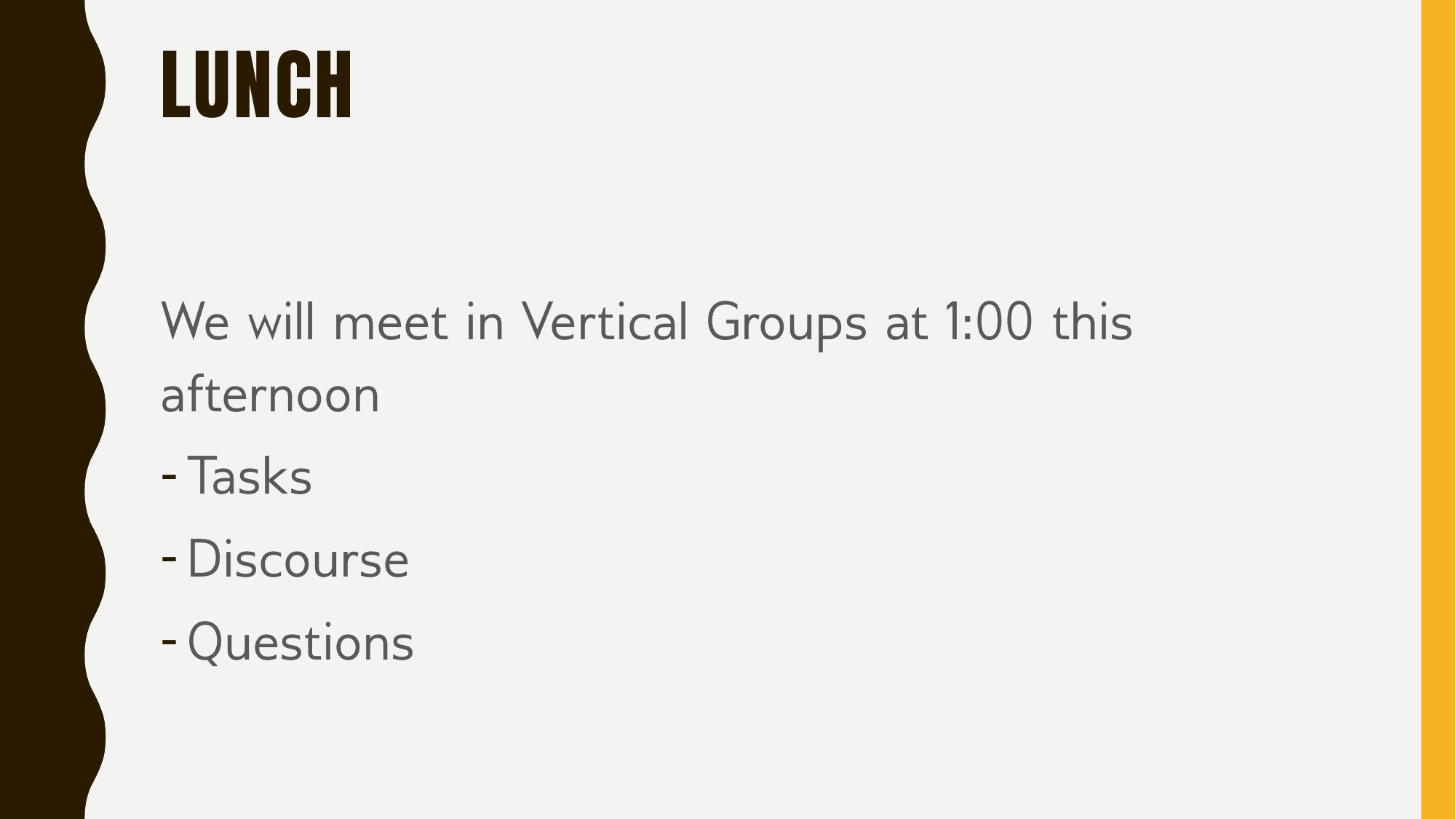

# Lunch
We will meet in Vertical Groups at 1:00 this afternoon
Tasks
Discourse
Questions